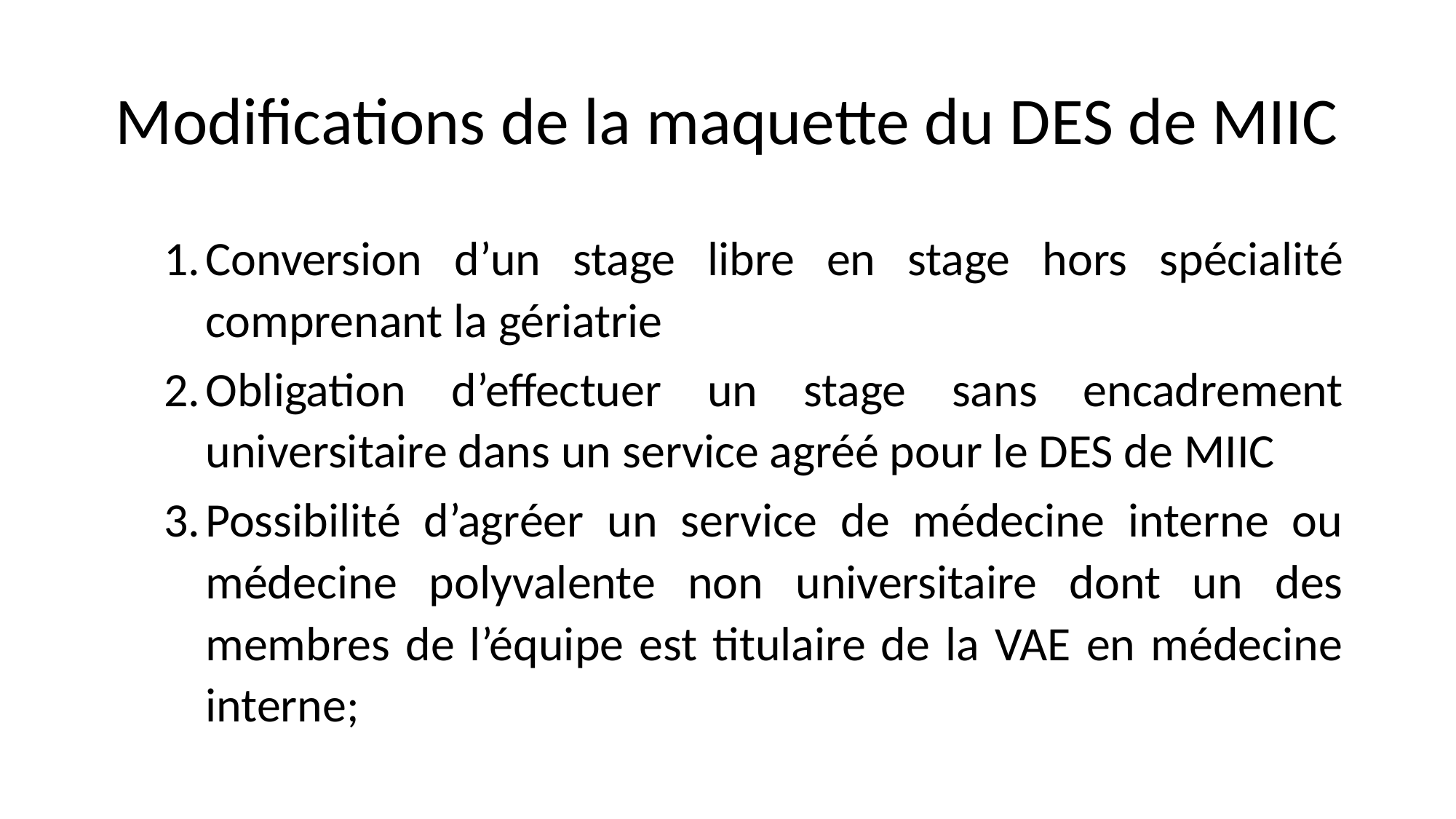

# Modifications de la maquette du DES de MIIC
Conversion d’un stage libre en stage hors spécialité comprenant la gériatrie
Obligation d’effectuer un stage sans encadrement universitaire dans un service agréé pour le DES de MIIC
Possibilité d’agréer un service de médecine interne ou médecine polyvalente non universitaire dont un des membres de l’équipe est titulaire de la VAE en médecine interne;